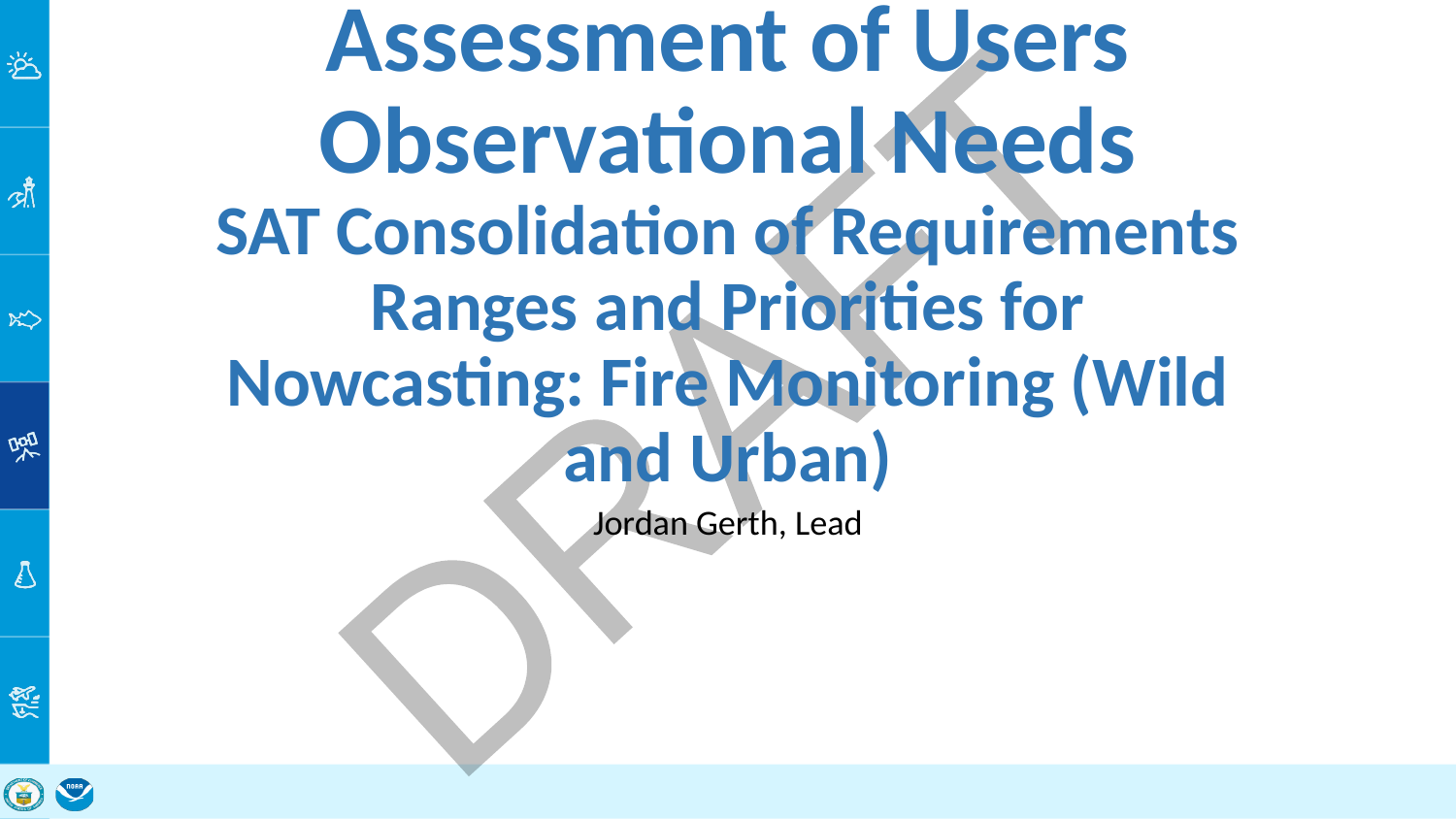

# Assessment of Users Observational Needs
SAT Consolidation of Requirements Ranges and Priorities for Nowcasting: Fire Monitoring (Wild and Urban)
Jordan Gerth, Lead